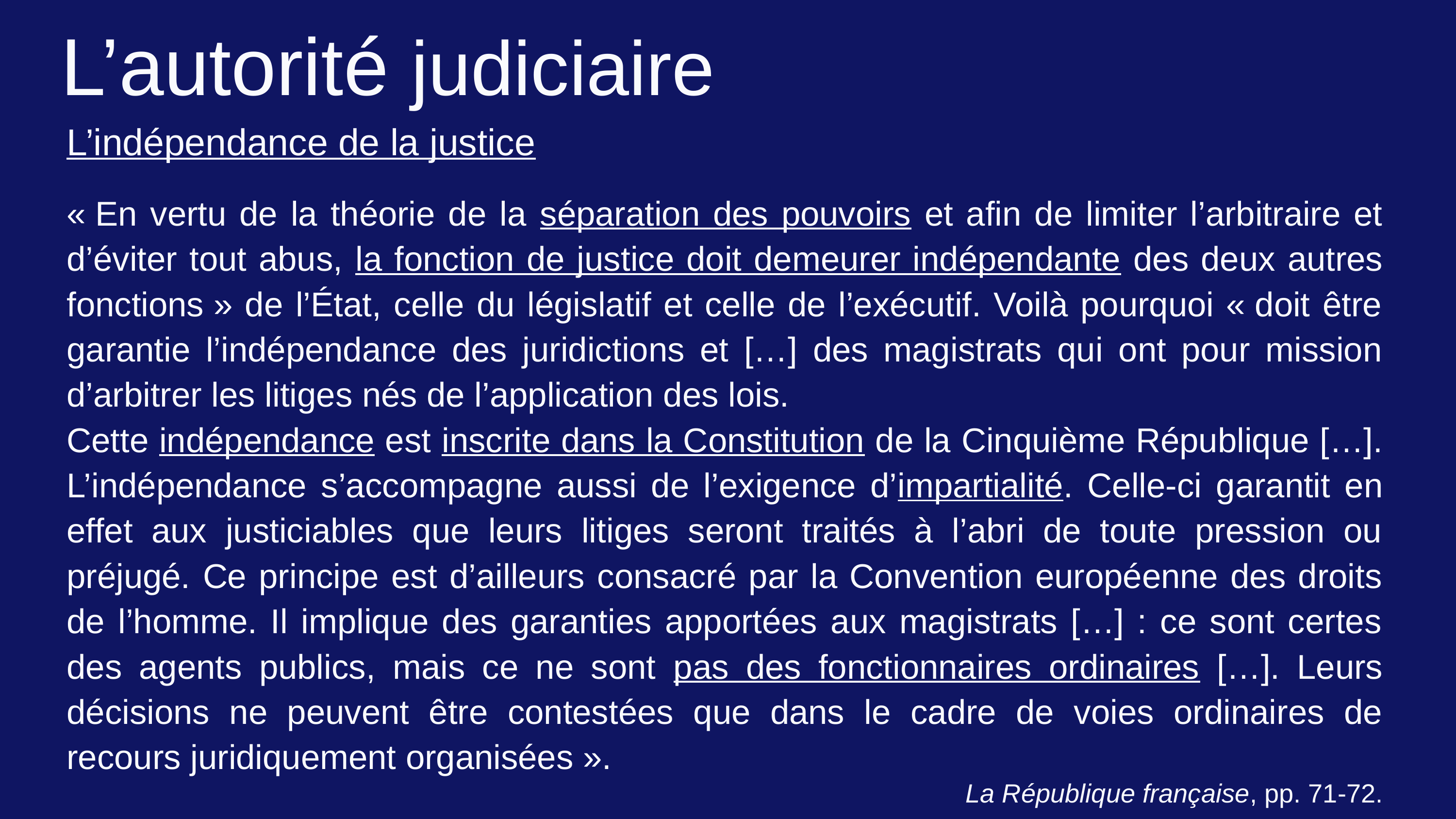

L’autorité judiciaire
L’indépendance de la justice
« En vertu de la théorie de la séparation des pouvoirs et afin de limiter l’arbitraire et d’éviter tout abus, la fonction de justice doit demeurer indépendante des deux autres fonctions » de l’État, celle du législatif et celle de l’exécutif. Voilà pourquoi « doit être garantie l’indépendance des juridictions et […] des magistrats qui ont pour mission d’arbitrer les litiges nés de l’application des lois.
Cette indépendance est inscrite dans la Constitution de la Cinquième République […]. L’indépendance s’accompagne aussi de l’exigence d’impartialité. Celle-ci garantit en effet aux justiciables que leurs litiges seront traités à l’abri de toute pression ou préjugé. Ce principe est d’ailleurs consacré par la Convention européenne des droits de l’homme. Il implique des garanties apportées aux magistrats […] : ce sont certes des agents publics, mais ce ne sont pas des fonctionnaires ordinaires […]. Leurs décisions ne peuvent être contestées que dans le cadre de voies ordinaires de recours juridiquement organisées ».
La République française, pp. 71-72.